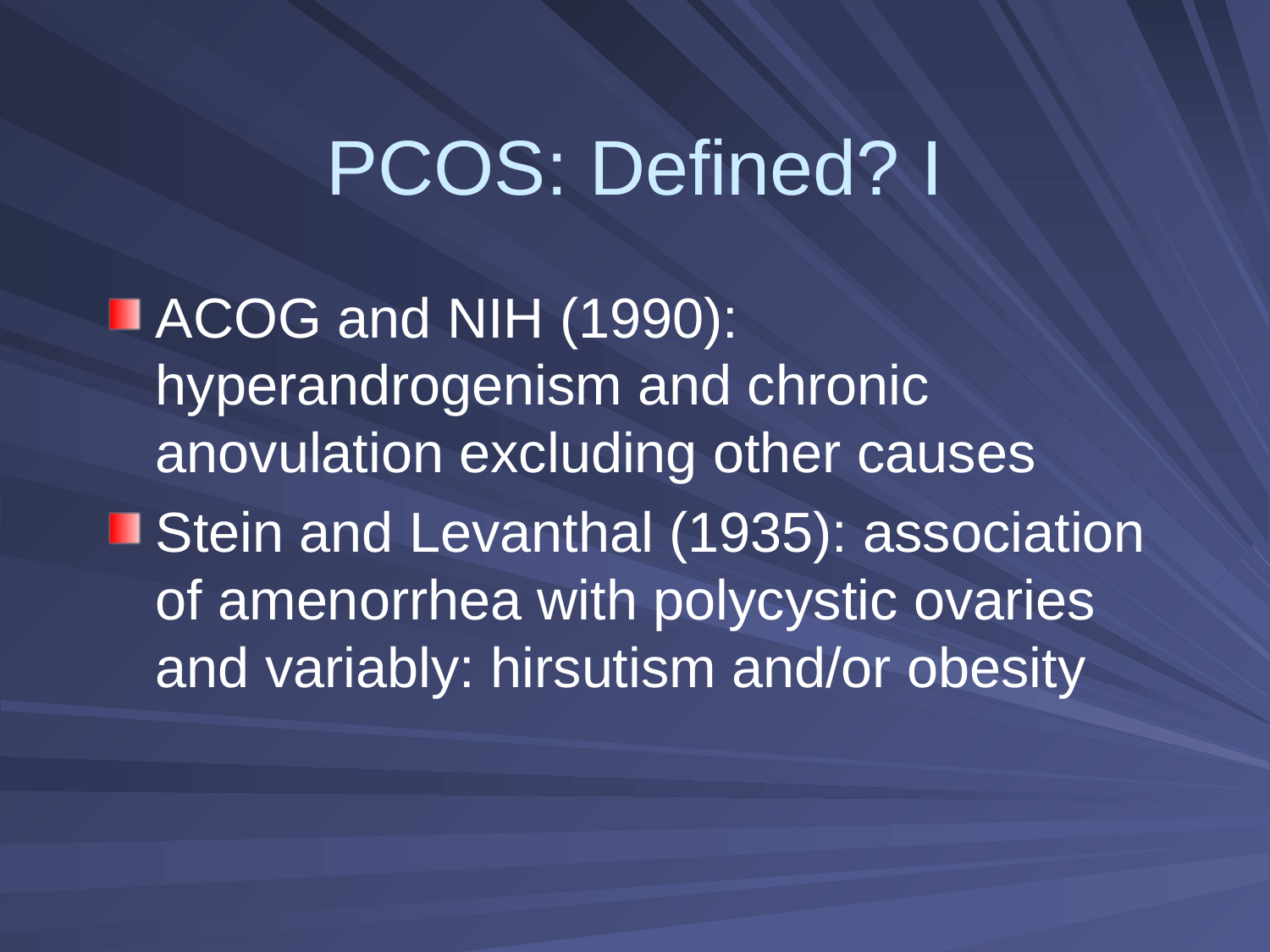

# PCOS: Defined? I
ACOG and NIH (1990): hyperandrogenism and chronic anovulation excluding other causes
Stein and Levanthal (1935): association of amenorrhea with polycystic ovaries and variably: hirsutism and/or obesity